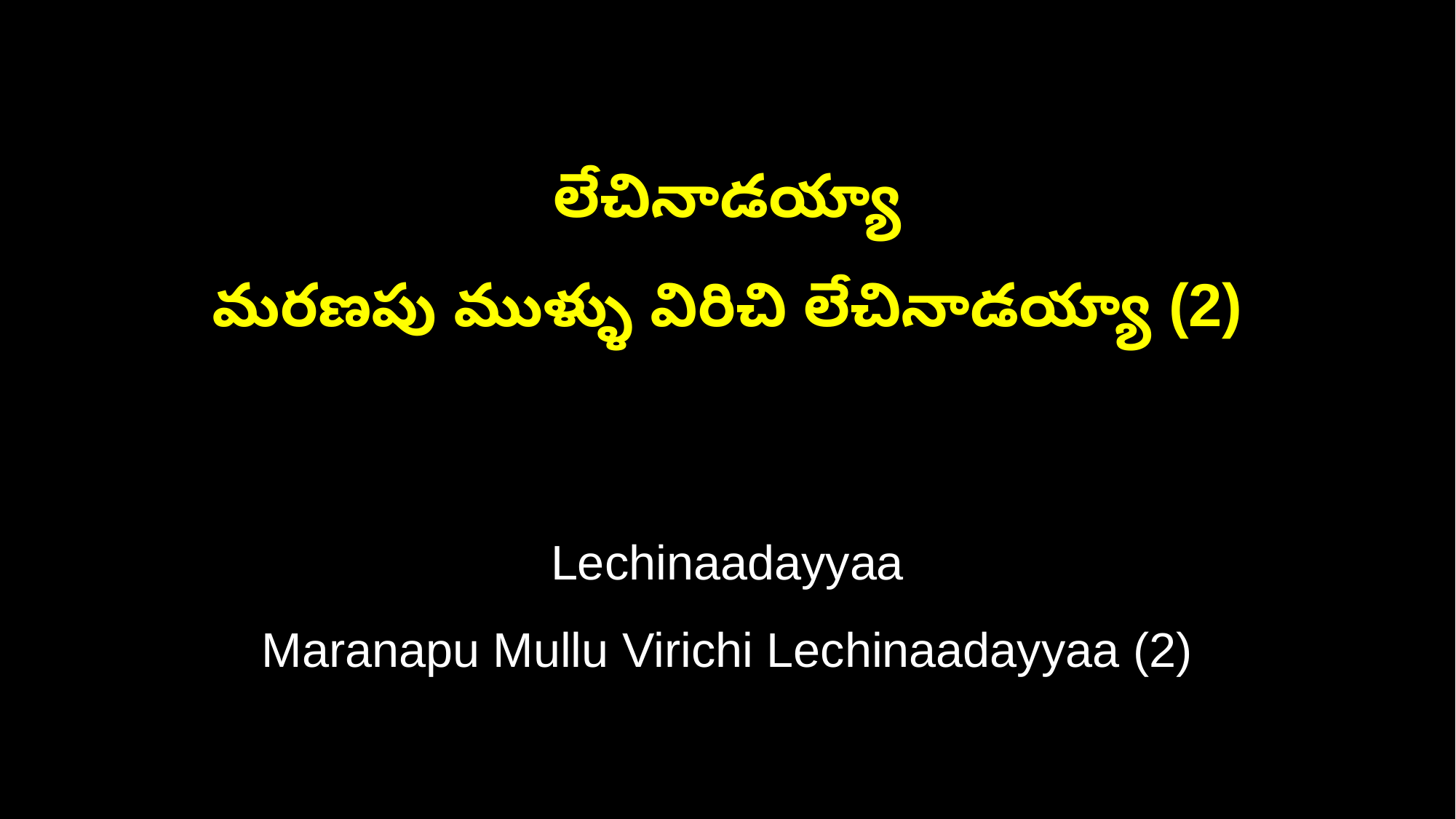

లేచినాడయ్యా
మరణపు ముళ్ళు విరిచి లేచినాడయ్యా (2)
Lechinaadayyaa
Maranapu Mullu Virichi Lechinaadayyaa (2)